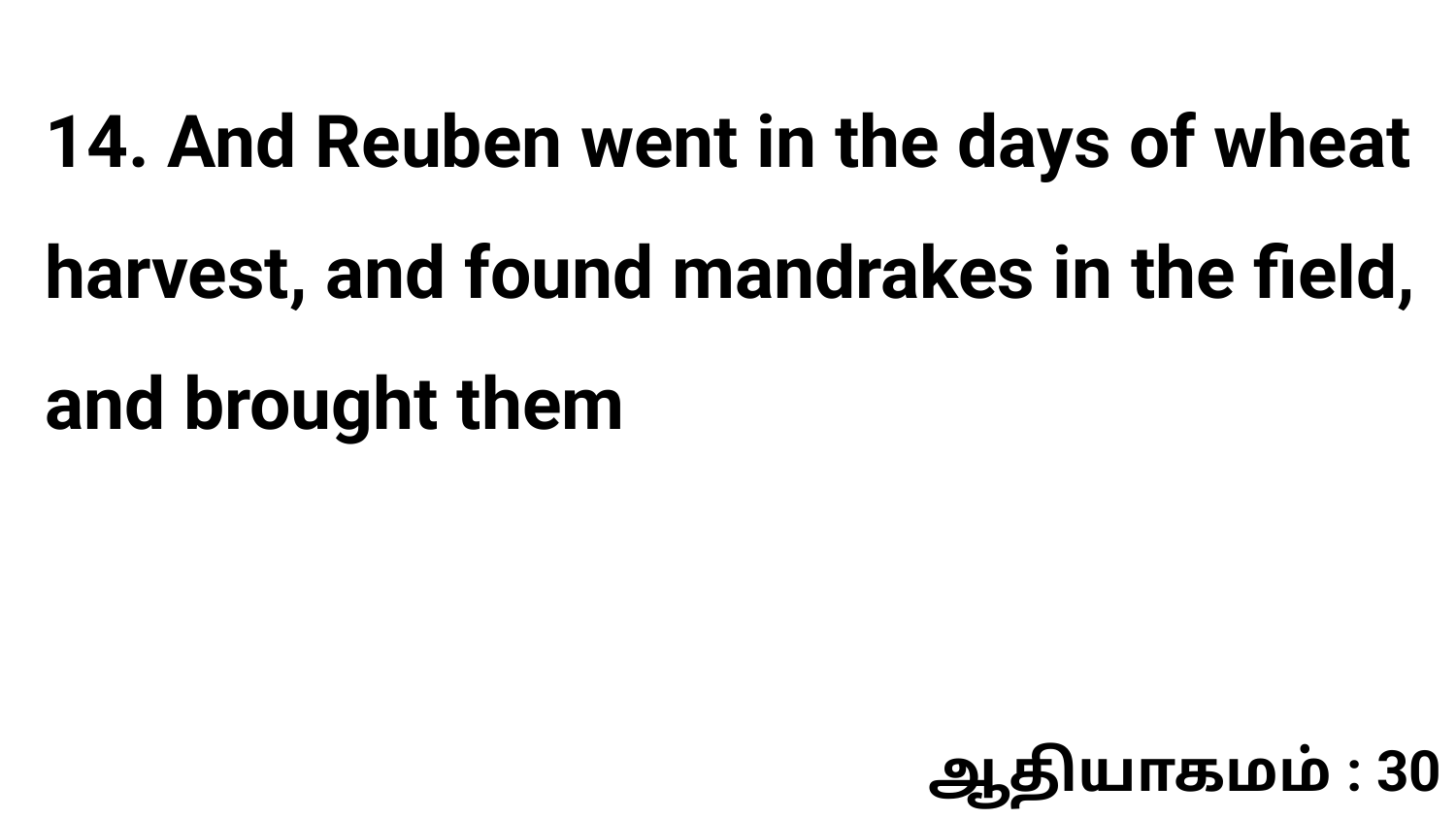

14. And Reuben went in the days of wheat harvest, and found mandrakes in the field, and brought them
ஆதியாகமம் : 30